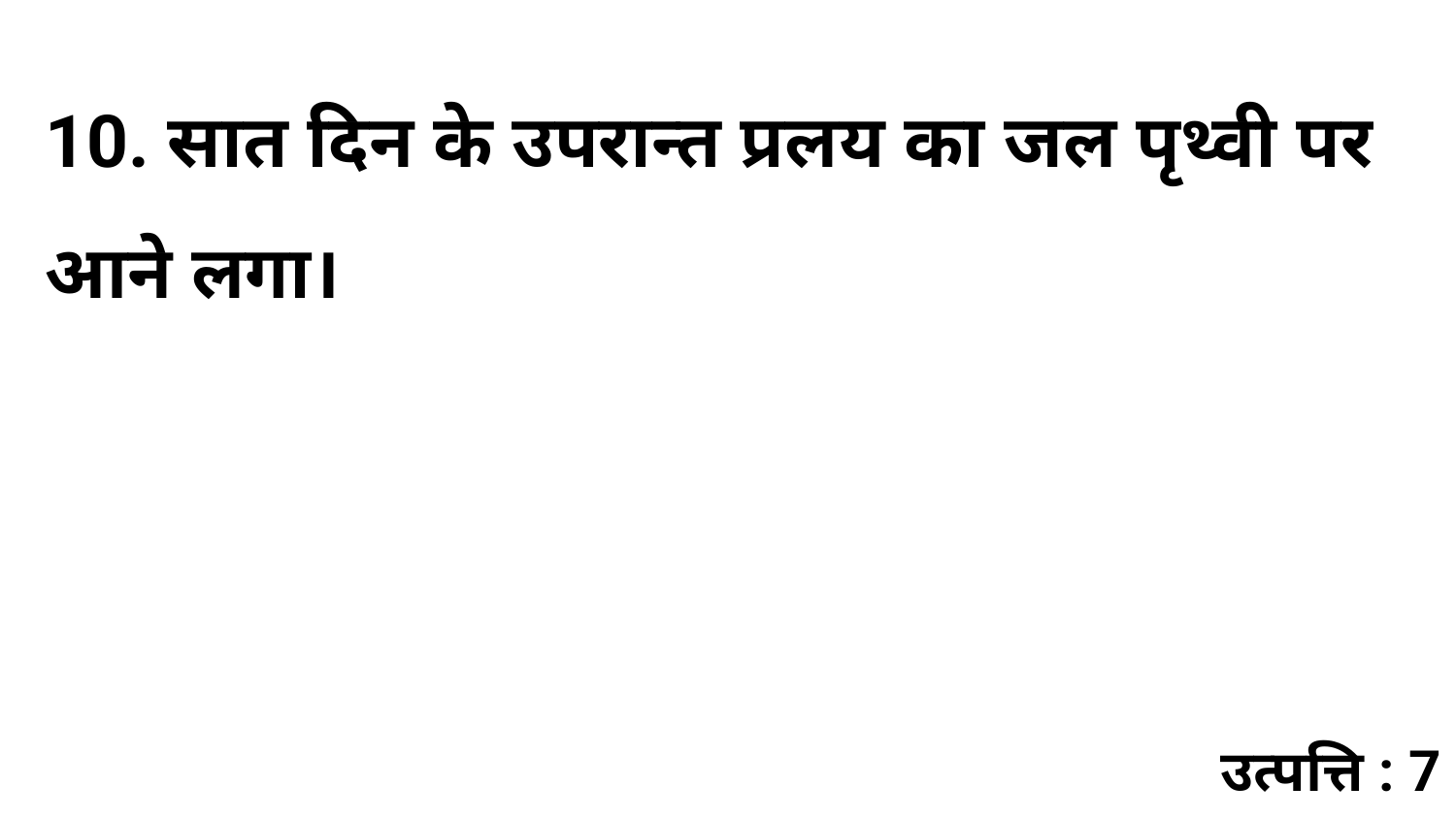

10. सात दिन के उपरान्त प्रलय का जल पृथ्वी पर आने लगा।
उत्पत्ति : 7